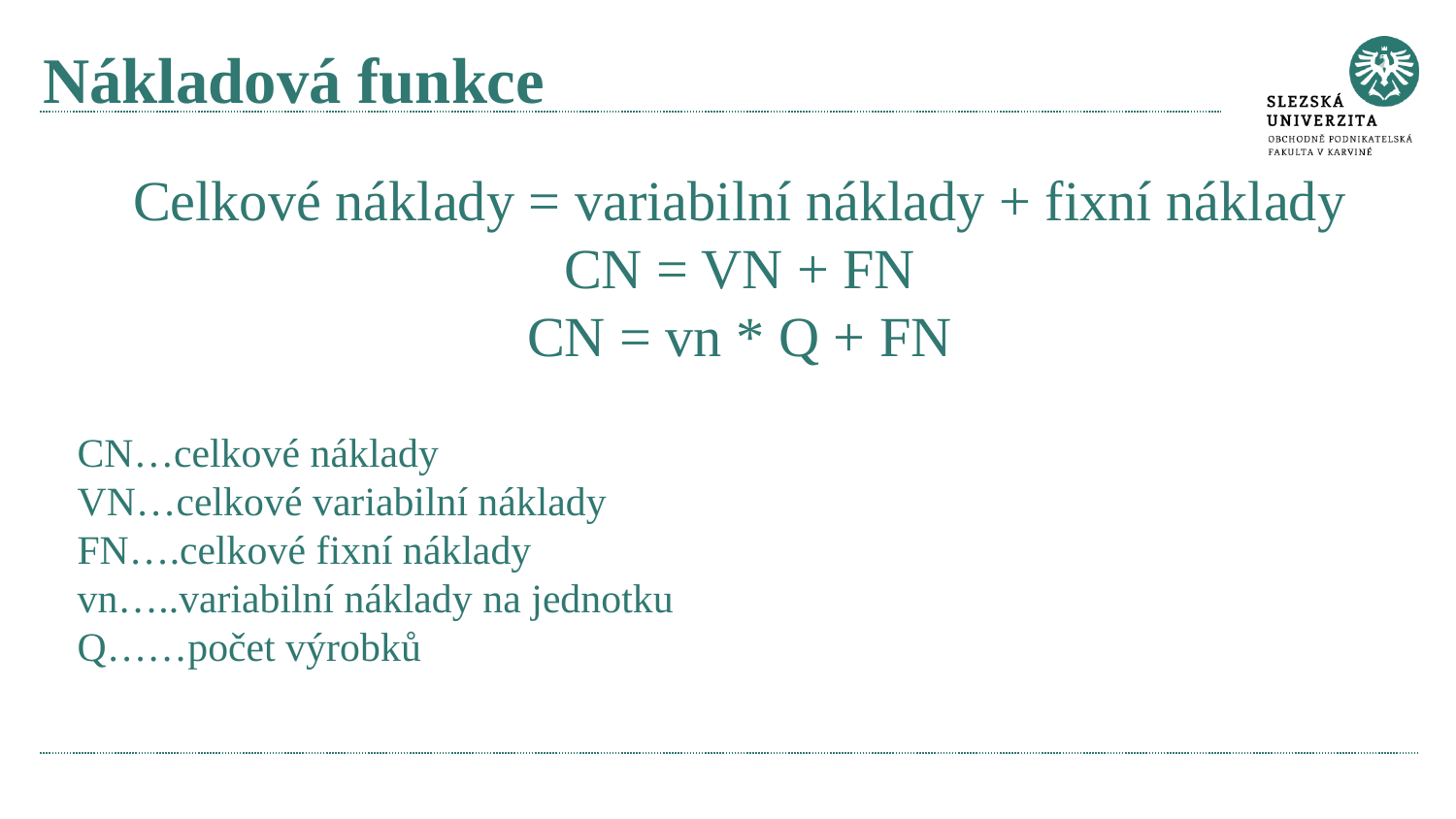

# Nákladová funkce

Celkové náklady = variabilní náklady + fixní náklady
CN = VN + FN
CN = vn * Q + FN

CN…celkové náklady
VN…celkové variabilní náklady
FN….celkové fixní náklady
vn…..variabilní náklady na jednotku
Q……počet výrobků